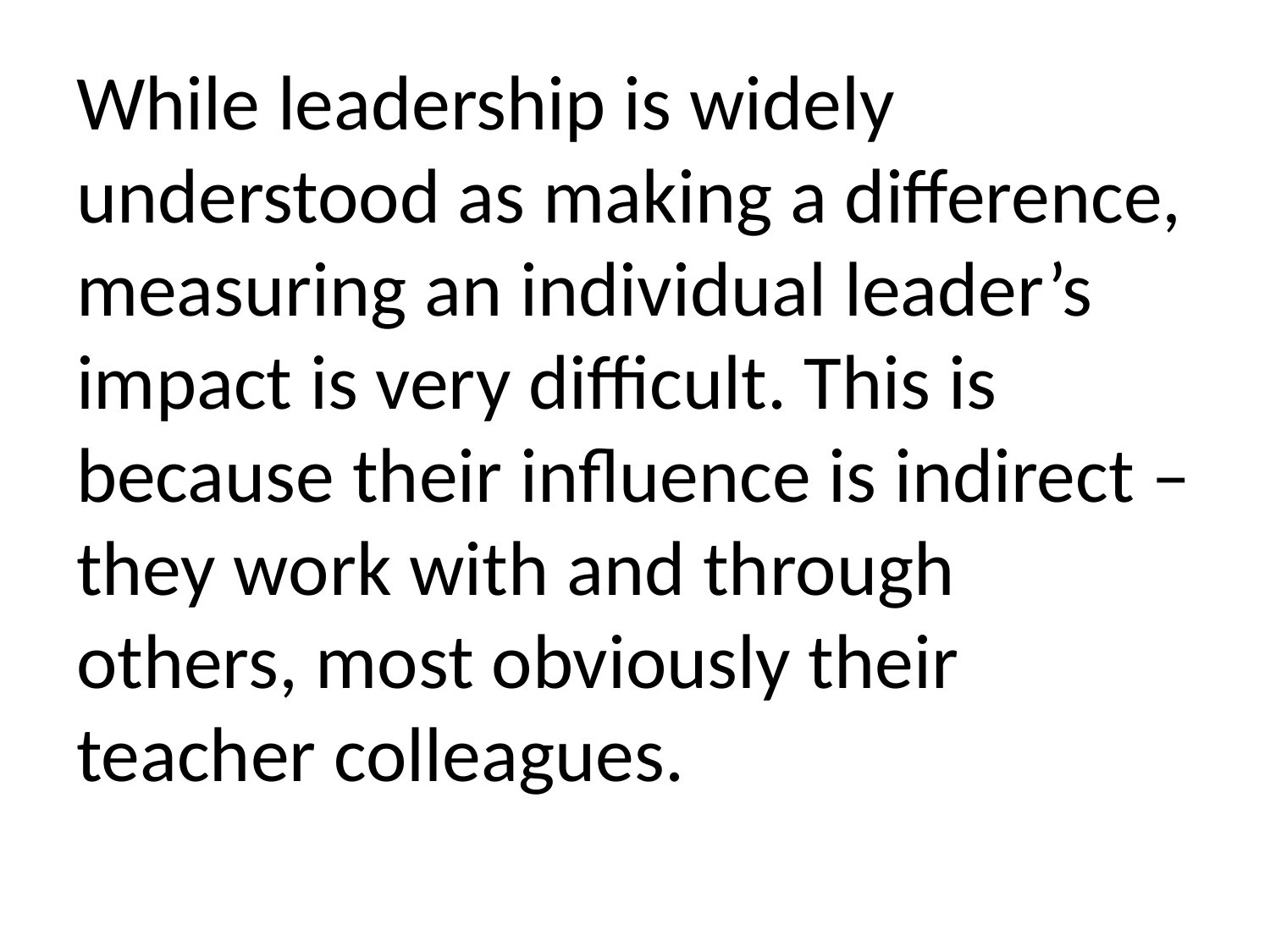

While leadership is widely understood as making a difference, measuring an individual leader’s impact is very difficult. This is because their influence is indirect – they work with and through others, most obviously their teacher colleagues.